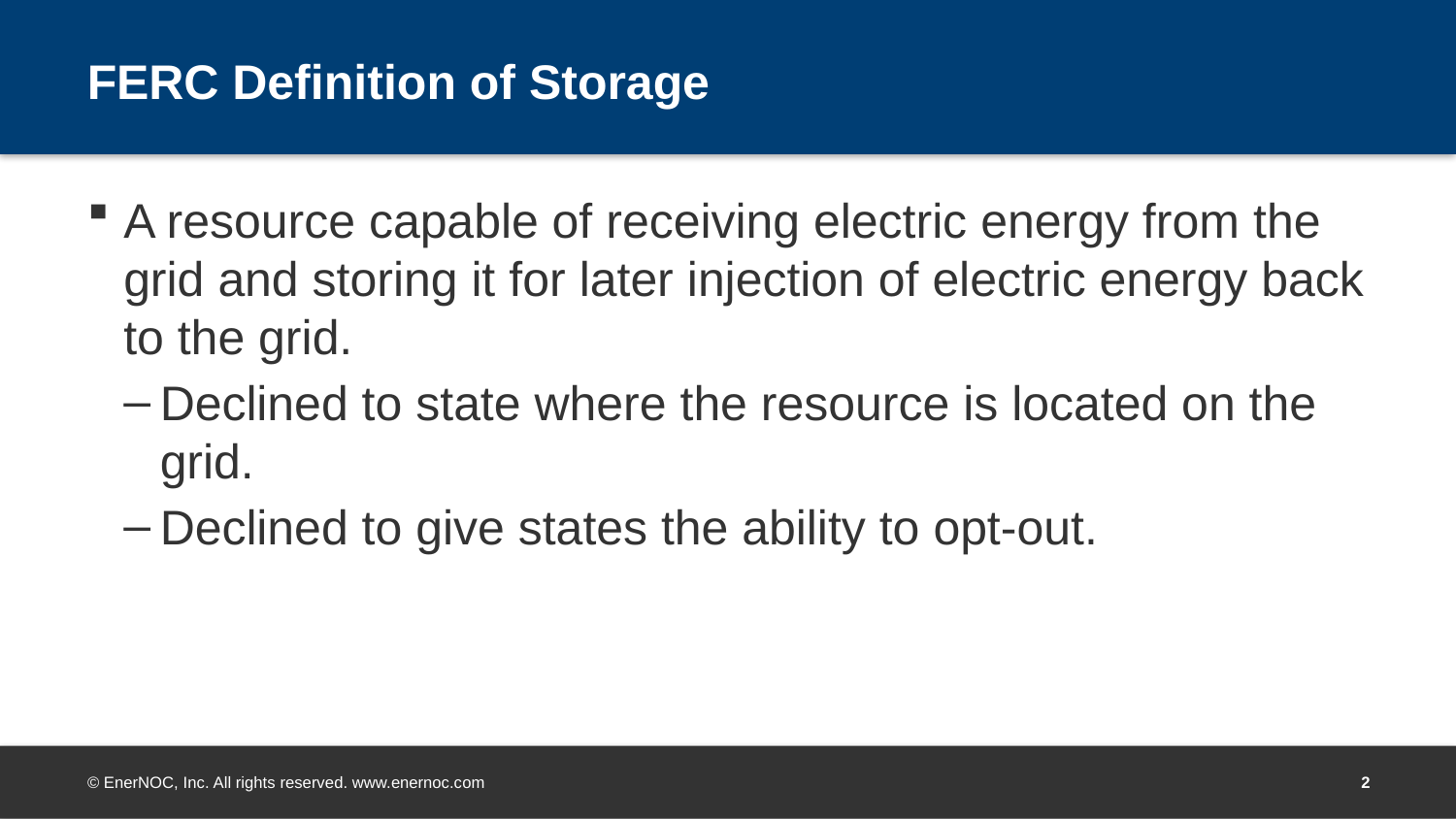

# FERC Definition of Storage
A resource capable of receiving electric energy from the grid and storing it for later injection of electric energy back to the grid.
Declined to state where the resource is located on the grid.
Declined to give states the ability to opt-out.